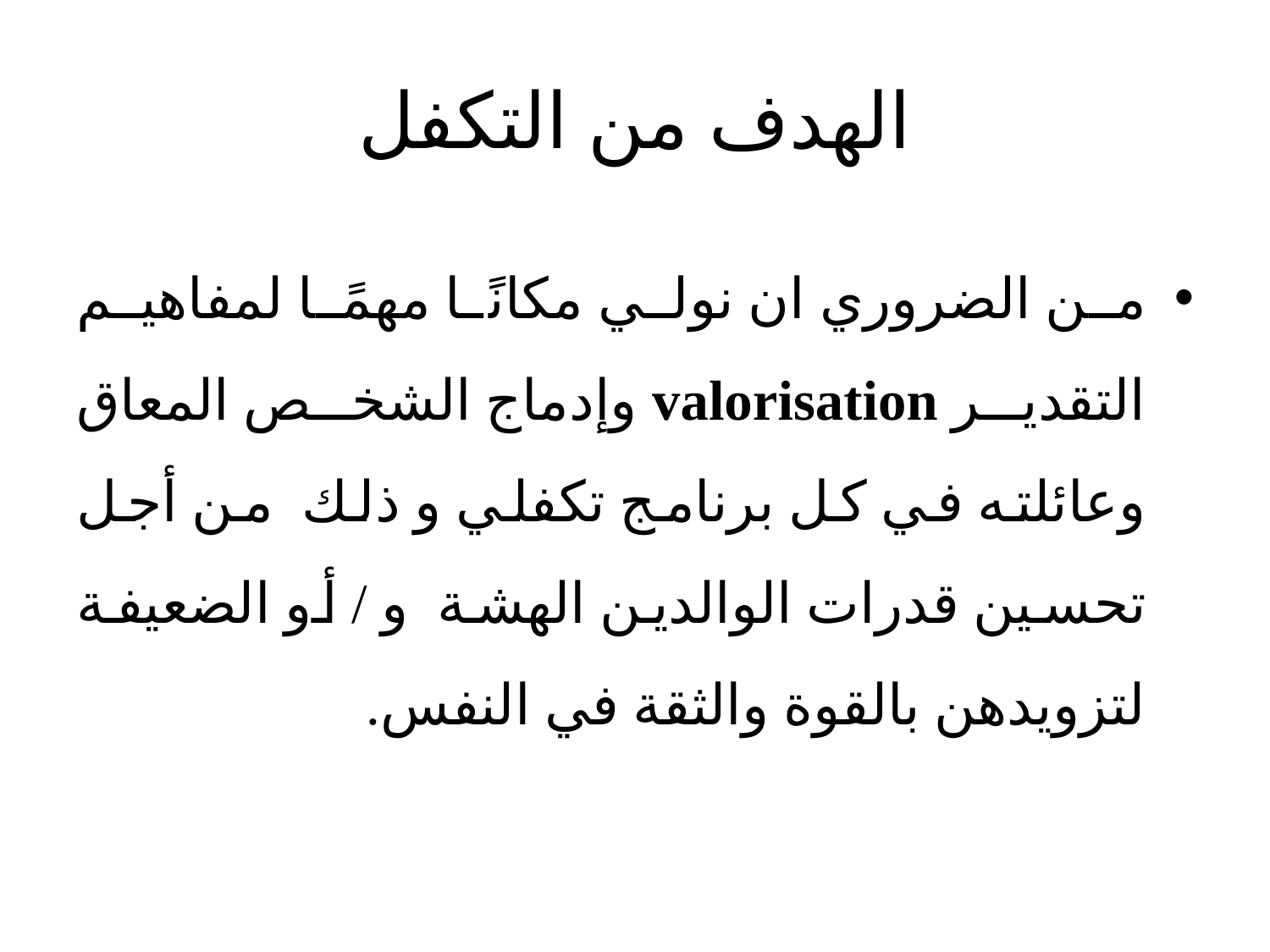

# الهدف من التكفل
من الضروري ان نولي مكانًا مهمًا لمفاهيم التقدير valorisation وإدماج الشخص المعاق وعائلته في كل برنامج تكفلي و ذلك  من أجل تحسين قدرات الوالدين الهشة  و / أو الضعيفة لتزويدهن بالقوة والثقة في النفس.